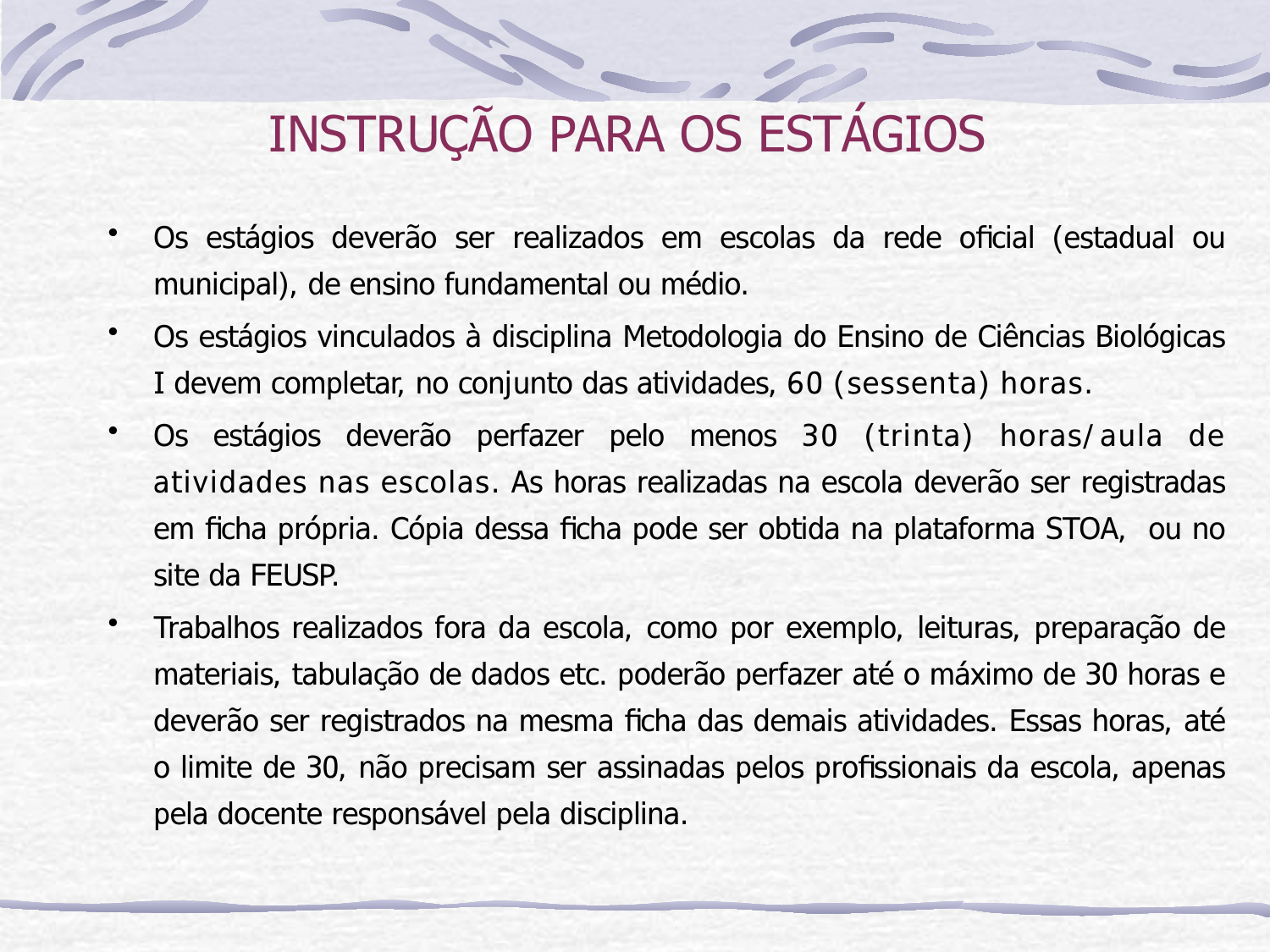

# INSTRUÇÃO PARA OS ESTÁGIOS
Os estágios deverão ser realizados em escolas da rede oficial (estadual ou municipal), de ensino fundamental ou médio.
Os estágios vinculados à disciplina Metodologia do Ensino de Ciências Biológicas I devem completar, no conjunto das atividades, 60 (sessenta) horas.
Os estágios deverão perfazer pelo menos 30 (trinta) horas/aula de atividades nas escolas. As horas realizadas na escola deverão ser registradas em ficha própria. Cópia dessa ficha pode ser obtida na plataforma STOA,  ou no site da FEUSP.
Trabalhos realizados fora da escola, como por exemplo, leituras, preparação de materiais, tabulação de dados etc. poderão perfazer até o máximo de 30 horas e deverão ser registrados na mesma ficha das demais atividades. Essas horas, até o limite de 30, não precisam ser assinadas pelos profissionais da escola, apenas pela docente responsável pela disciplina.